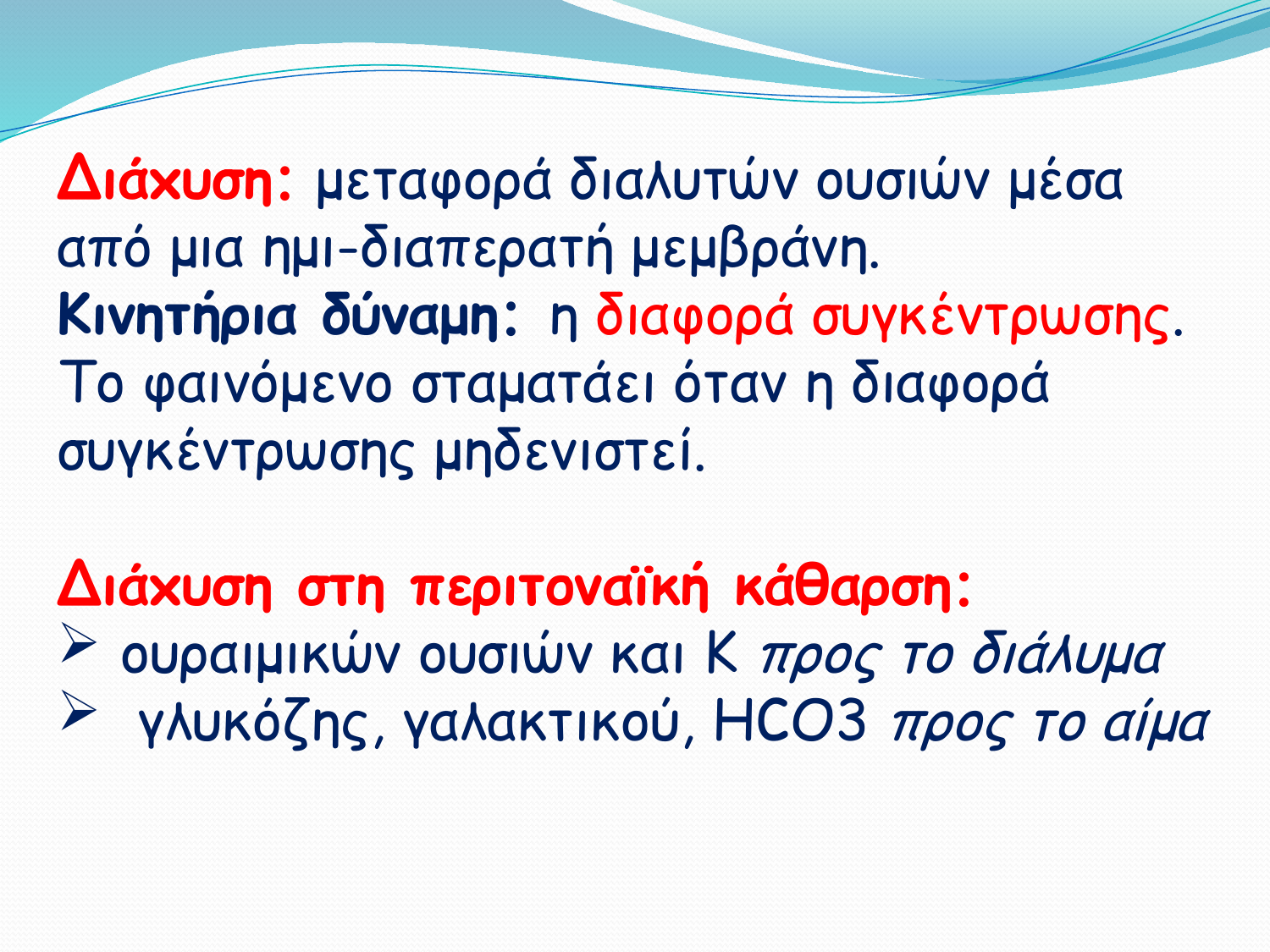

Διάχυση: μεταφορά διαλυτών ουσιών μέσα από μια ημι-διαπερατή μεμβράνη.
Κινητήρια δύναμη: η διαφορά συγκέντρωσης.
Το φαινόμενο σταματάει όταν η διαφορά συγκέντρωσης μηδενιστεί.

Διάχυση στη περιτοναϊκή κάθαρση:
ουραιμικών ουσιών και Κ προς το διάλυμα
 γλυκόζης, γαλακτικού, ΗCO3 προς το αίμα